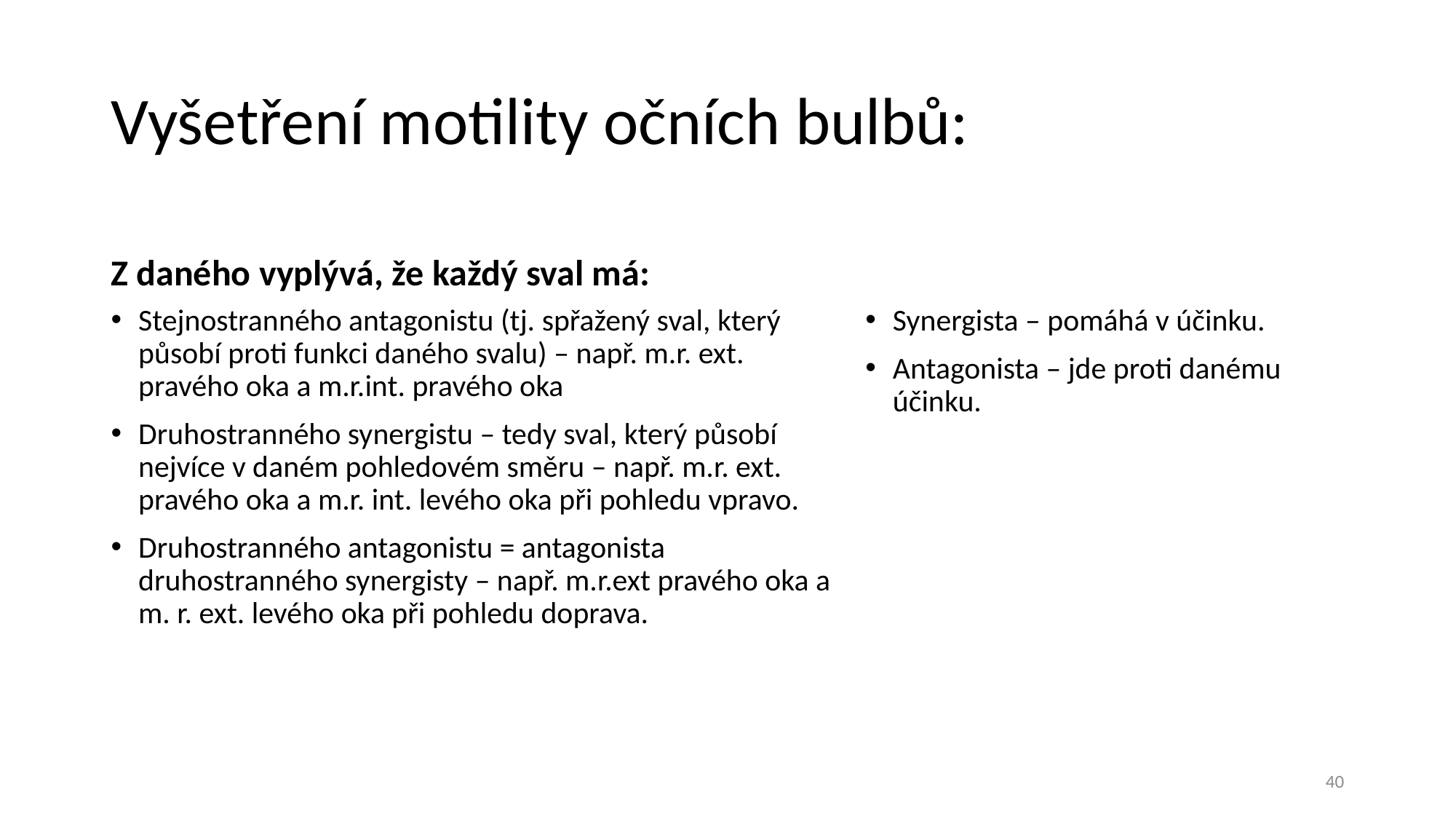

# Vyšetření motility očních bulbů:
Z daného vyplývá, že každý sval má:
Stejnostranného antagonistu (tj. spřažený sval, který působí proti funkci daného svalu) – např. m.r. ext. pravého oka a m.r.int. pravého oka
Druhostranného synergistu – tedy sval, který působí nejvíce v daném pohledovém směru – např. m.r. ext. pravého oka a m.r. int. levého oka při pohledu vpravo.
Druhostranného antagonistu = antagonista druhostranného synergisty – např. m.r.ext pravého oka a m. r. ext. levého oka při pohledu doprava.
Synergista – pomáhá v účinku.
Antagonista – jde proti danému účinku.
40